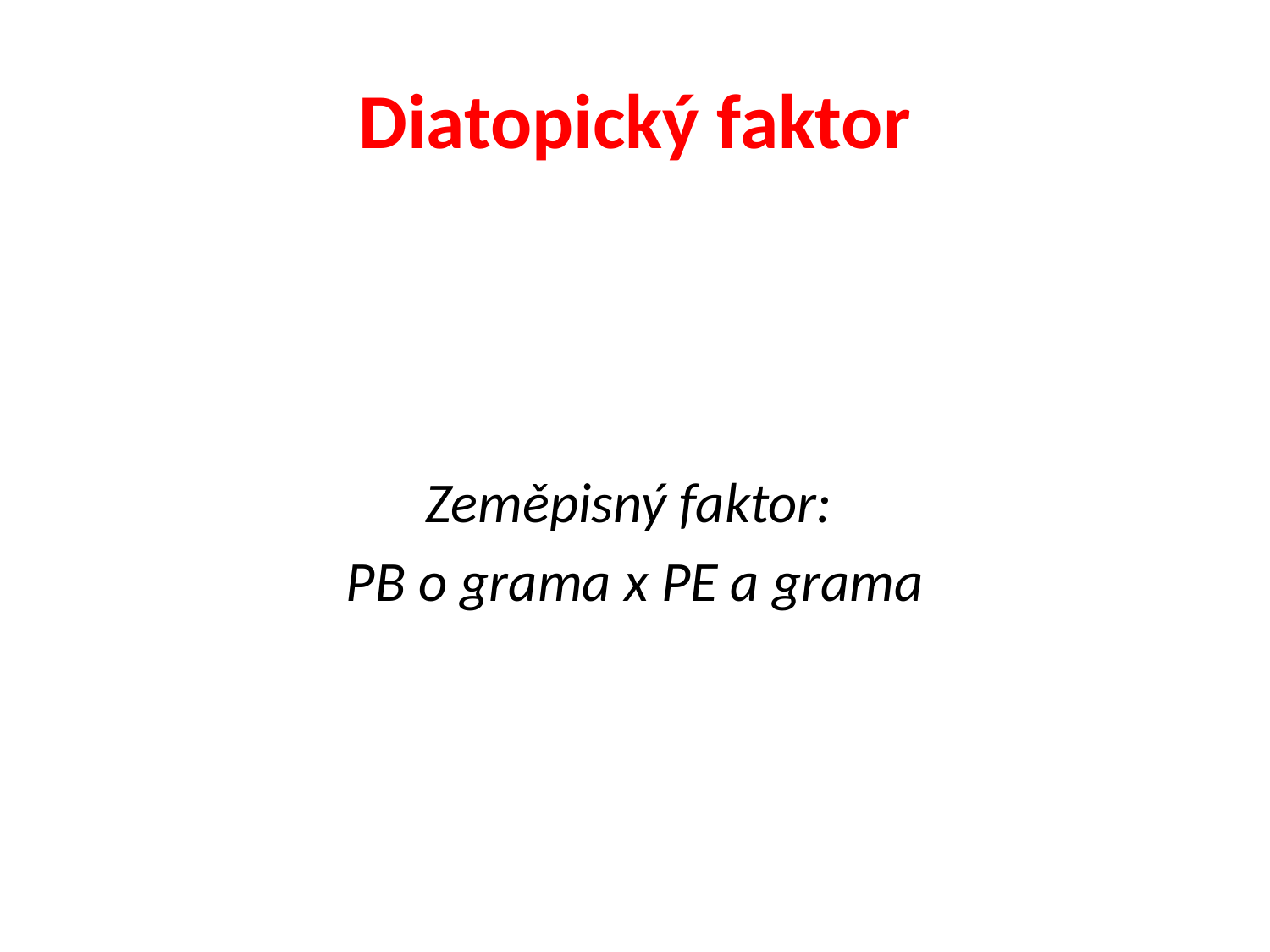

# Diatopický faktor

Zeměpisný faktor:
PB o grama x PE a grama